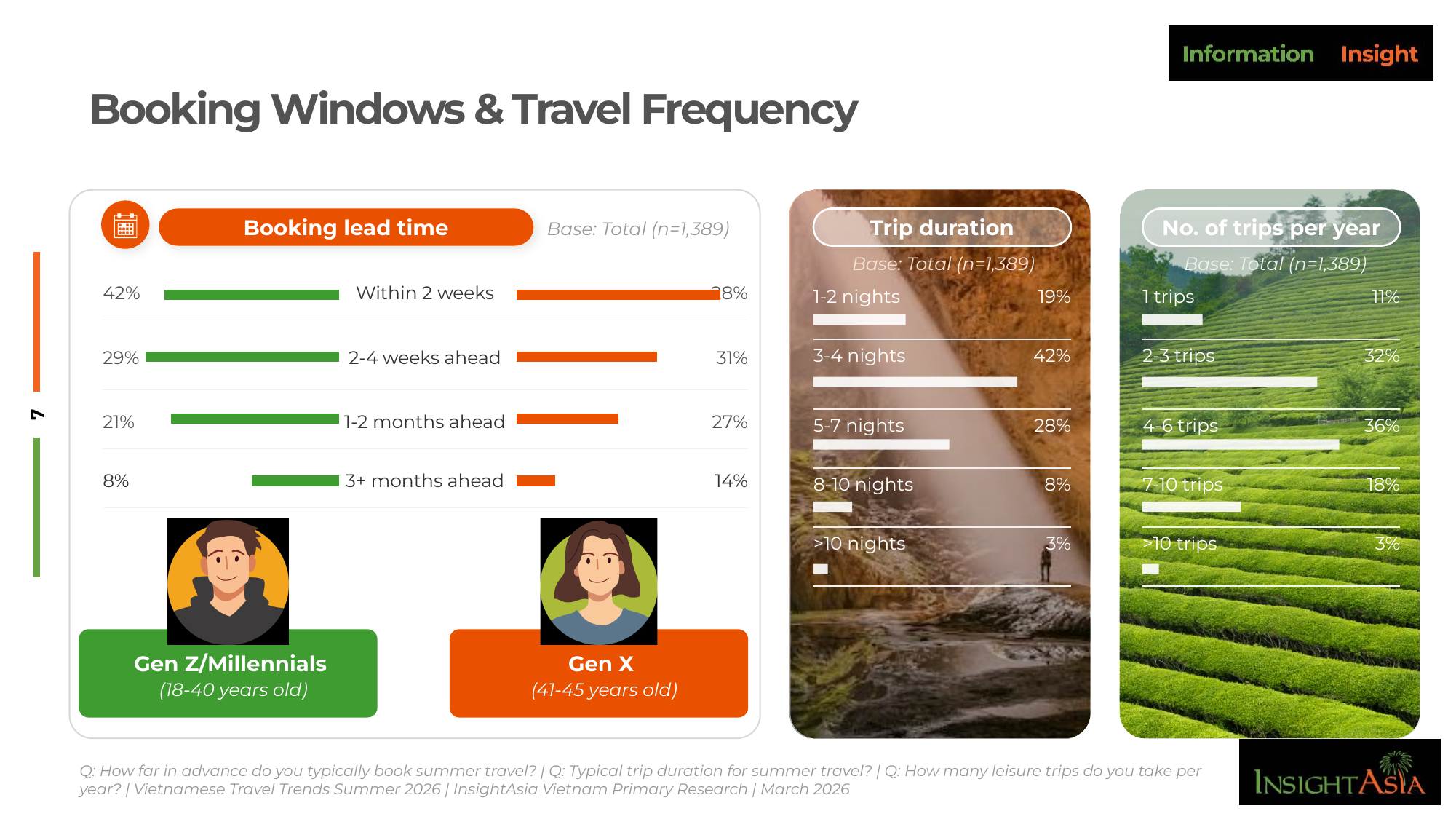

# Booking Windows & Travel Frequency

Booking lead time
Trip duration
No. of trips per year
Base: Total (n=1,389)

Base: Total (n=1,389)
Base: Total (n=1,389)

### Chart

| Category | Series 1 |
|---|---|
| Within 2 weeks | -0.28 |
| 2-4 weeks ahead | -0.31 |
| 1-2 months ahead | -0.27 |
| 3+ months ahead | -0.14 |

### Chart

| Category | Series 1 |
|---|---|
| Within 2 weeks | 0.42 |
| 2-4 weeks ahead | 0.29 |
| 1-2 months ahead | 0.21 |
| 3+ months ahead | 0.08 |
| 42% | Within 2 weeks | 28% |
| --- | --- | --- |
| 29% | 2-4 weeks ahead | 31% |
| 21% | 1-2 months ahead | 27% |
| 8% | 3+ months ahead | 14% |

### Chart

| Category | Series 1 |
|---|---|
| 1-2 nights | 0.19 |
| 3-4 nights | 0.42 |
| 5-7 nights | 0.28 |
| 8-10 nights | 0.08 |
| >10 nights | 0.03 |

### Chart

| Category | Series 1 |
|---|---|
| 1 trips | 0.11 |
| 2-3 trips | 0.32 |
| 4-6 trips | 0.36 |
| 7-10 trips | 0.18 |
| >10 trips | 0.03 |
| 1-2 nights | 19% |
| --- | --- |
| 3-4 nights | 42% |
| 5-7 nights | 28% |
| 8-10 nights | 8% |
| >10 nights | 3% |
| 1 trips | 11% |
| --- | --- |
| 2-3 trips | 32% |
| 4-6 trips | 36% |
| 7-10 trips | 18% |
| >10 trips | 3% |

Gen Z/Millennials
(18-40 years old)

Gen X
(41-45 years old)
Q: How far in advance do you typically book summer travel? | Q: Typical trip duration for summer travel? | Q: How many leisure trips do you take per year? | Vietnamese Travel Trends Summer 2026 | InsightAsia Vietnam Primary Research | March 2026